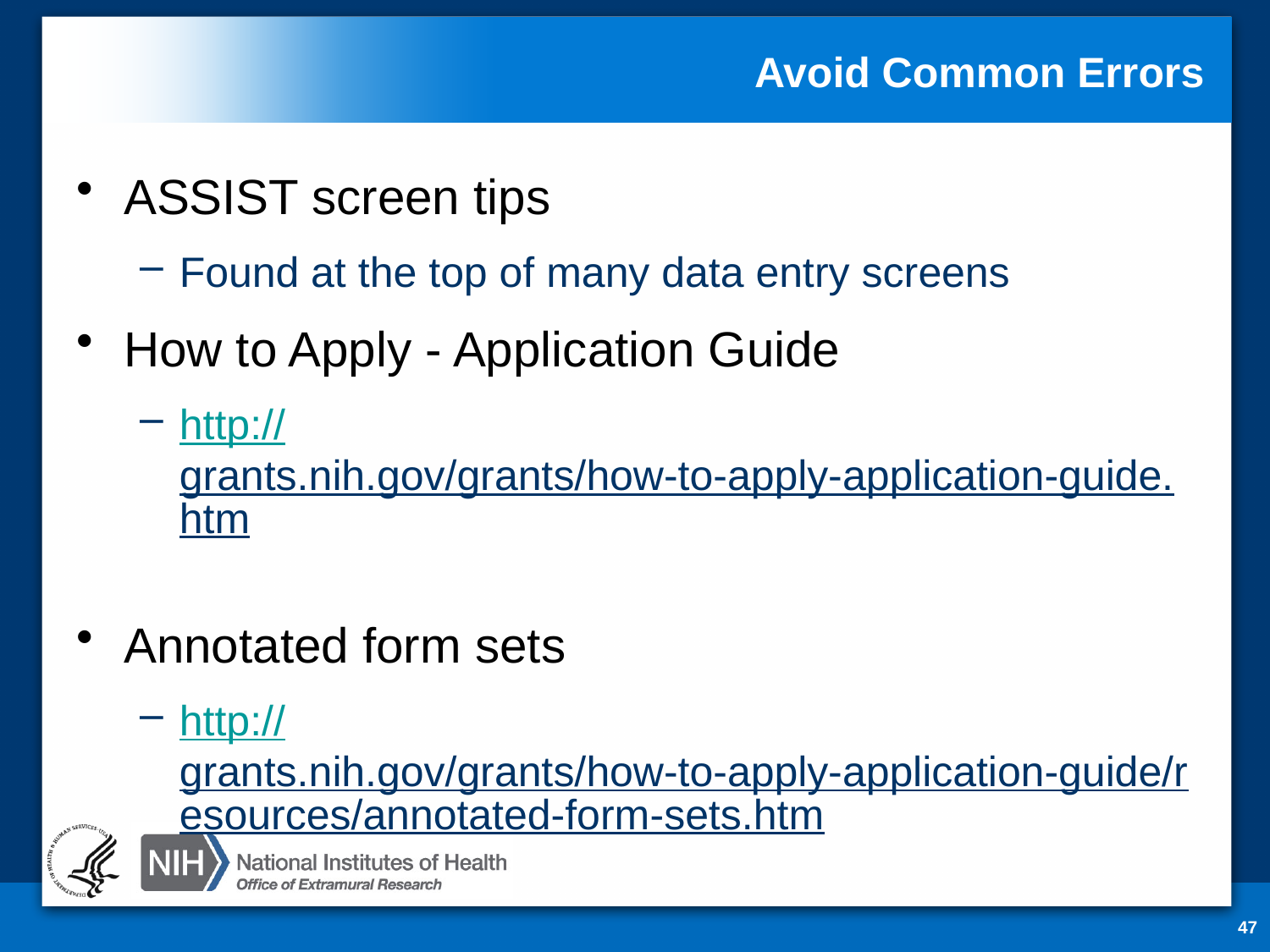

# Avoid Common Errors
ASSIST screen tips
Found at the top of many data entry screens
How to Apply - Application Guide
http://grants.nih.gov/grants/how-to-apply-application-guide.htm
Annotated form sets
http://grants.nih.gov/grants/how-to-apply-application-guide/resources/annotated-form-sets.htm
47